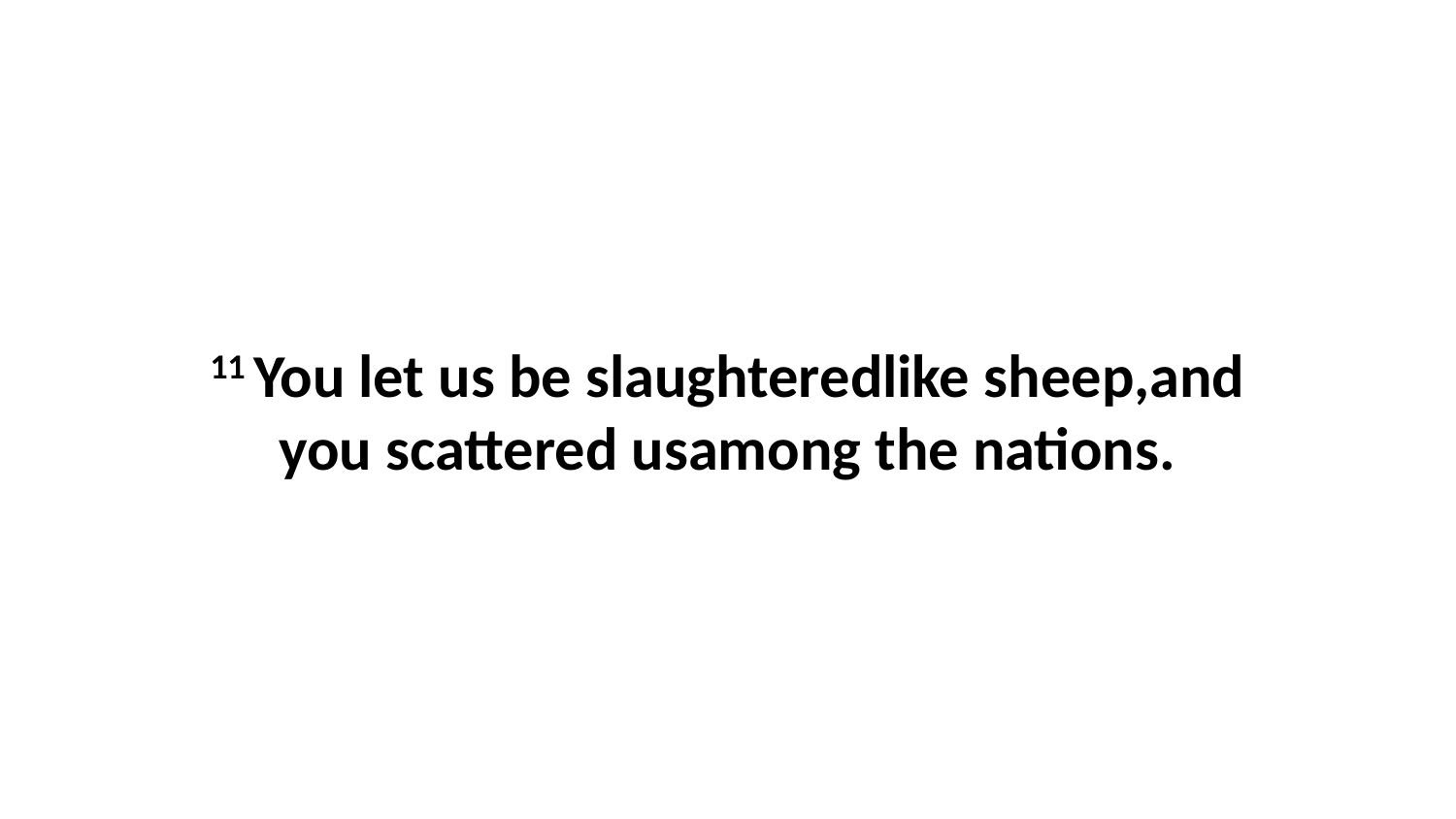

11 You let us be slaughteredlike sheep,and you scattered usamong the nations.